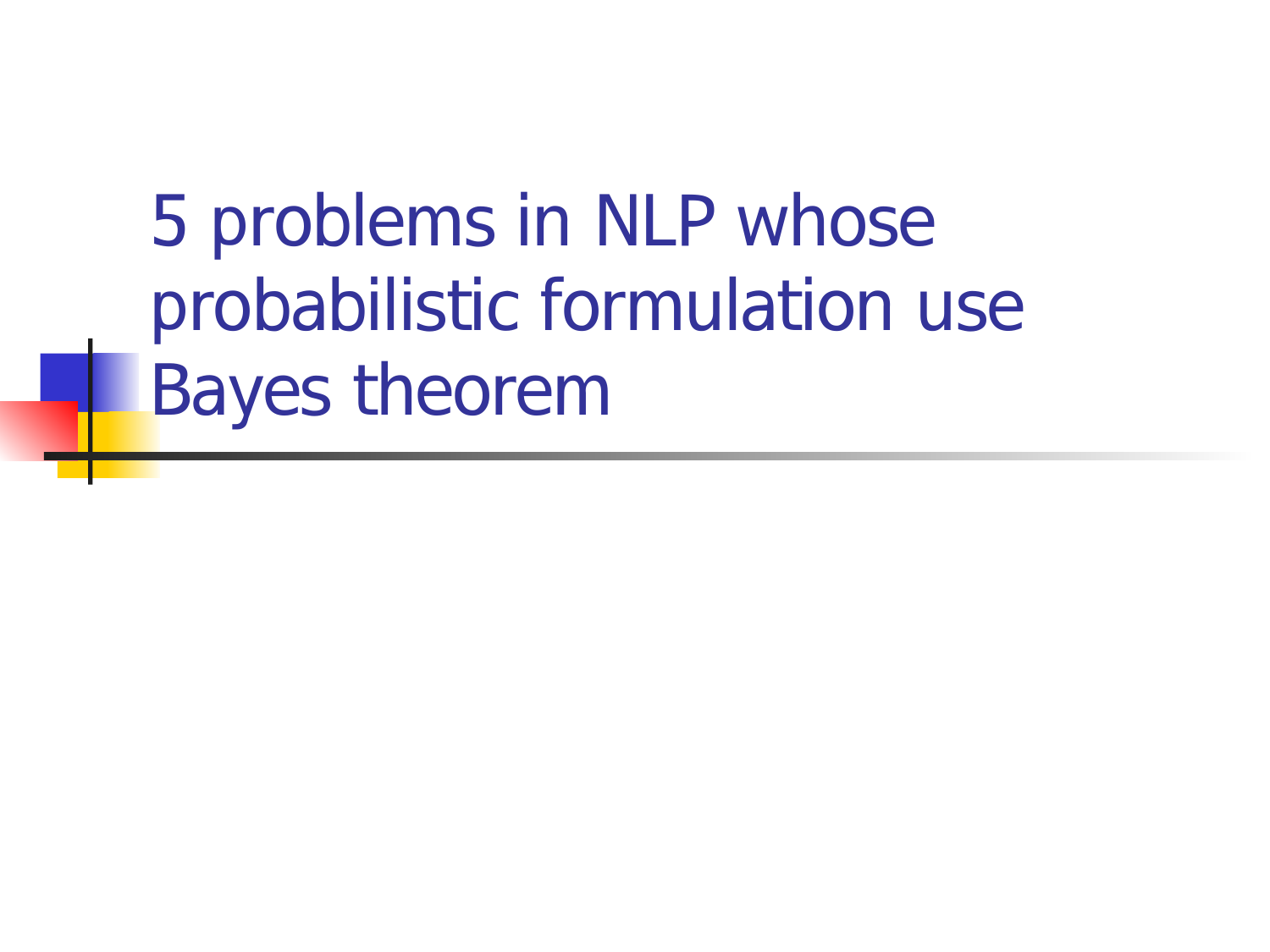

# 5 problems in NLP whose probabilistic formulation use Bayes theorem